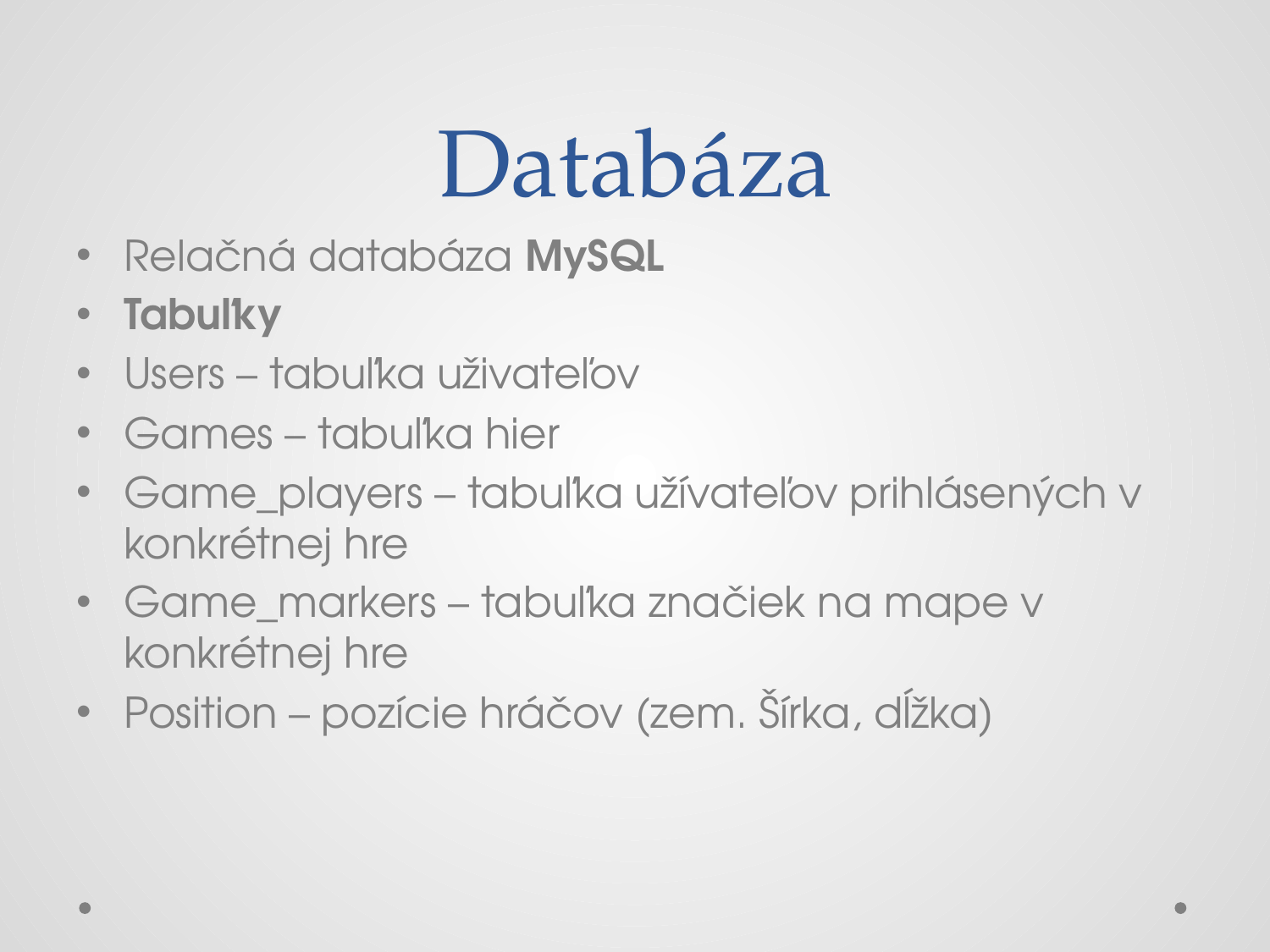

# Databáza
Relačná databáza MySQL
Tabuľky
Users – tabuľka uživateľov
Games – tabuľka hier
Game_players – tabuľka užívateľov prihlásených v konkrétnej hre
Game_markers – tabuľka značiek na mape v konkrétnej hre
Position – pozície hráčov (zem. Šírka, dĺžka)